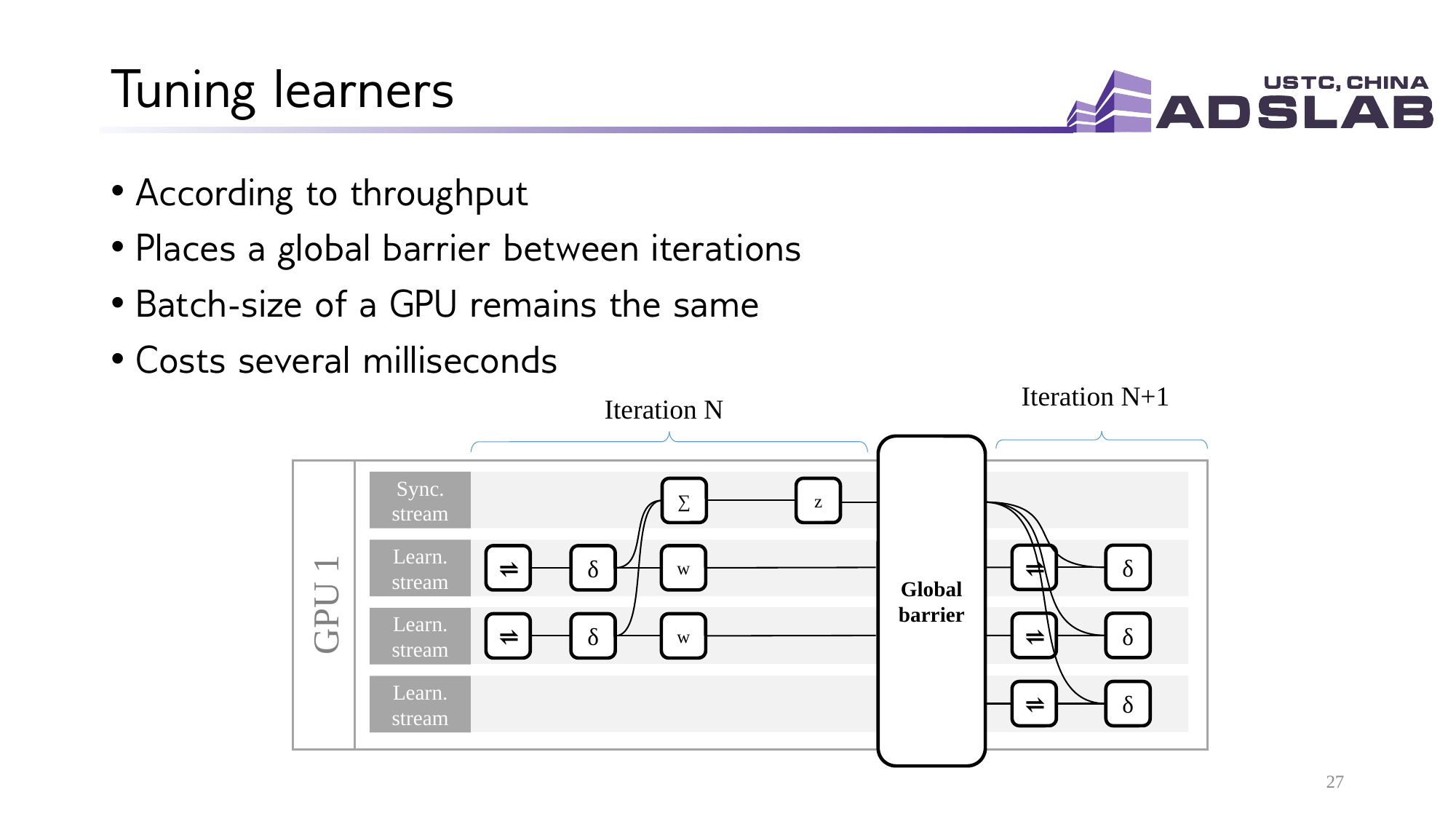

# Tuning learners
According to throughput
Places a global barrier between iterations
Batch-size of a GPU remains the same
Costs several milliseconds

Iteration N+1
Iteration N
Global barrier
GPU 1

Sync. stream

∑
z
z

Learn. stream
⇌
δ
⇌
δ
w

Learn. stream
⇌
δ
⇌
δ
w

Learn. stream
⇌
δ